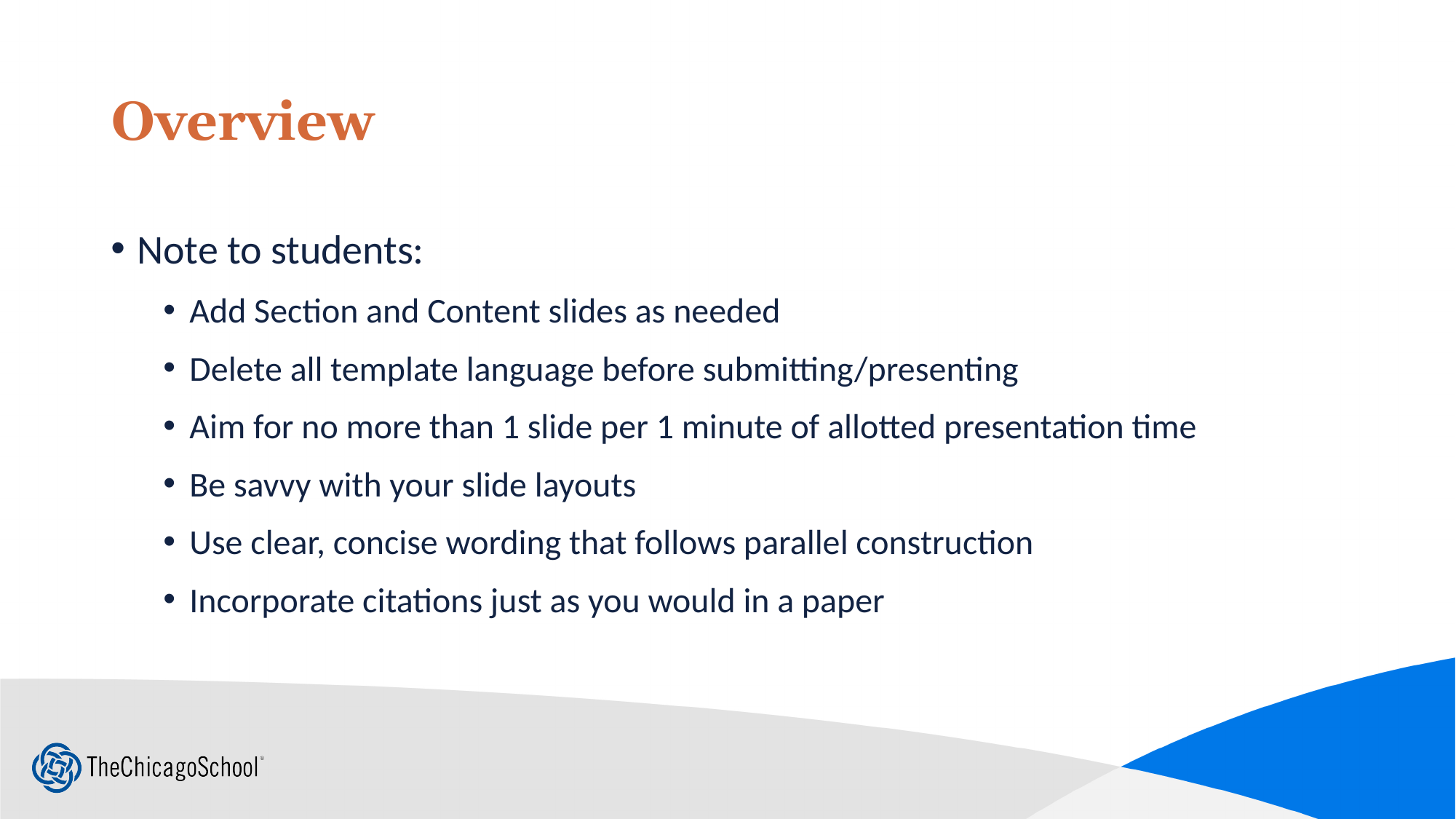

# Overview
Note to students:
Add Section and Content slides as needed
Delete all template language before submitting/presenting
Aim for no more than 1 slide per 1 minute of allotted presentation time
Be savvy with your slide layouts
Use clear, concise wording that follows parallel construction
Incorporate citations just as you would in a paper